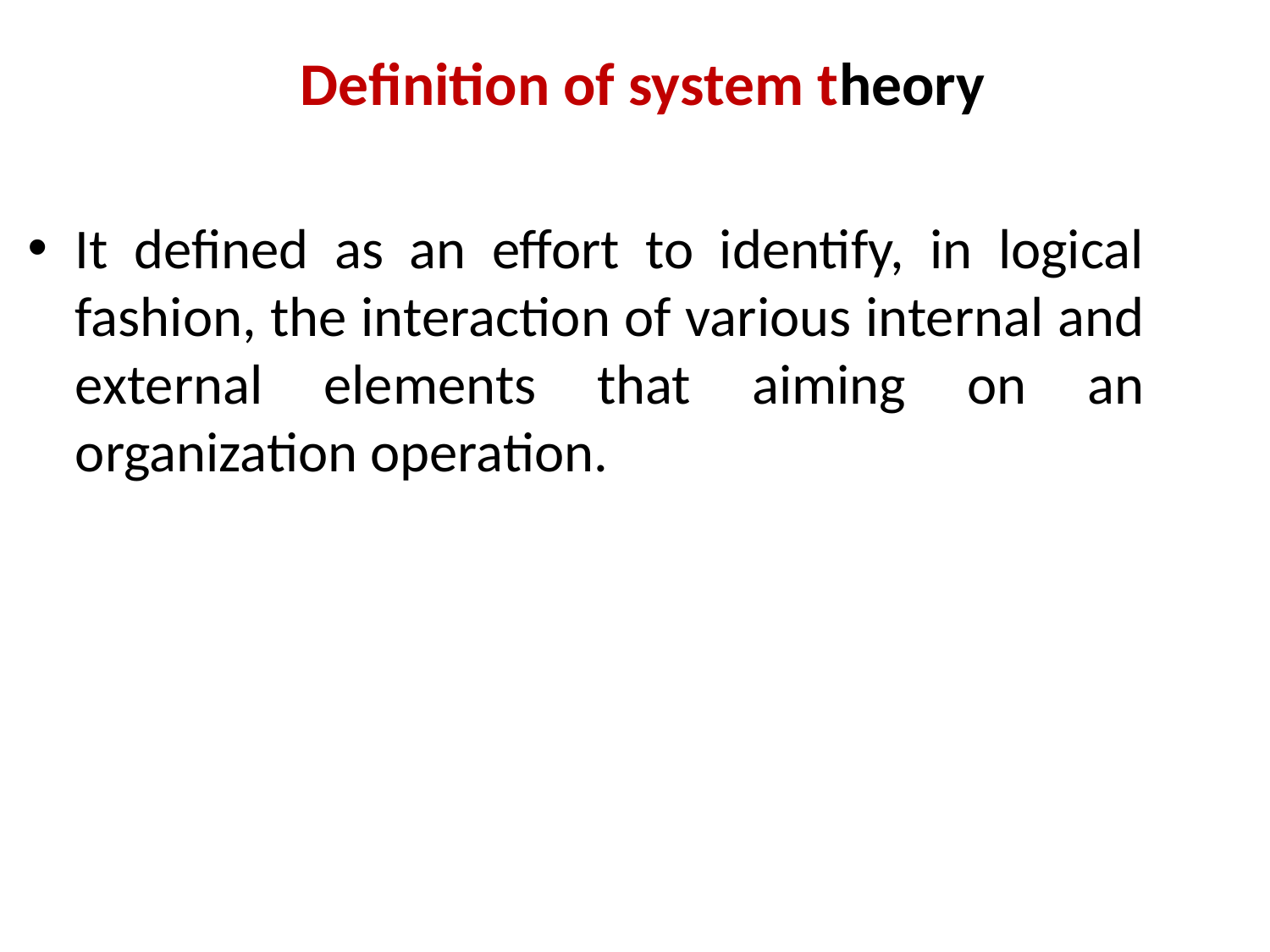

# Definition of system theory
It defined as an effort to identify, in logical fashion, the interaction of various internal and external elements that aiming on an organization operation.